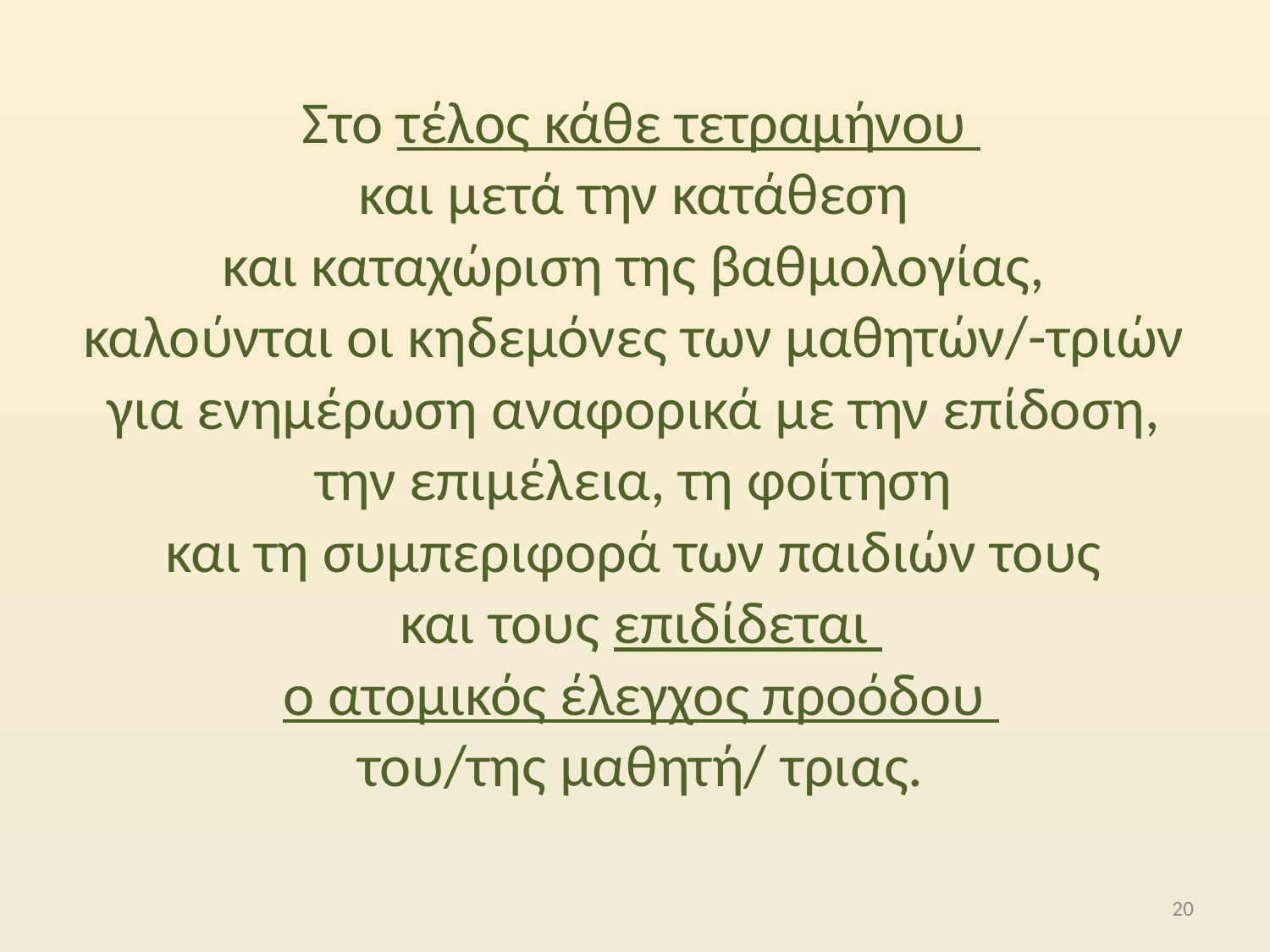

# Στο τέλος κάθε τετραμήνου και μετά την κατάθεση και καταχώριση της βαθμολογίας, καλούνται οι κηδεμόνες των μαθητών/-τριών για ενημέρωση αναφορικά με την επίδοση, την επιμέλεια, τη φοίτηση και τη συμπεριφορά των παιδιών τους και τους επιδίδεται ο ατομικός έλεγχος προόδου του/της μαθητή/ τριας.
20